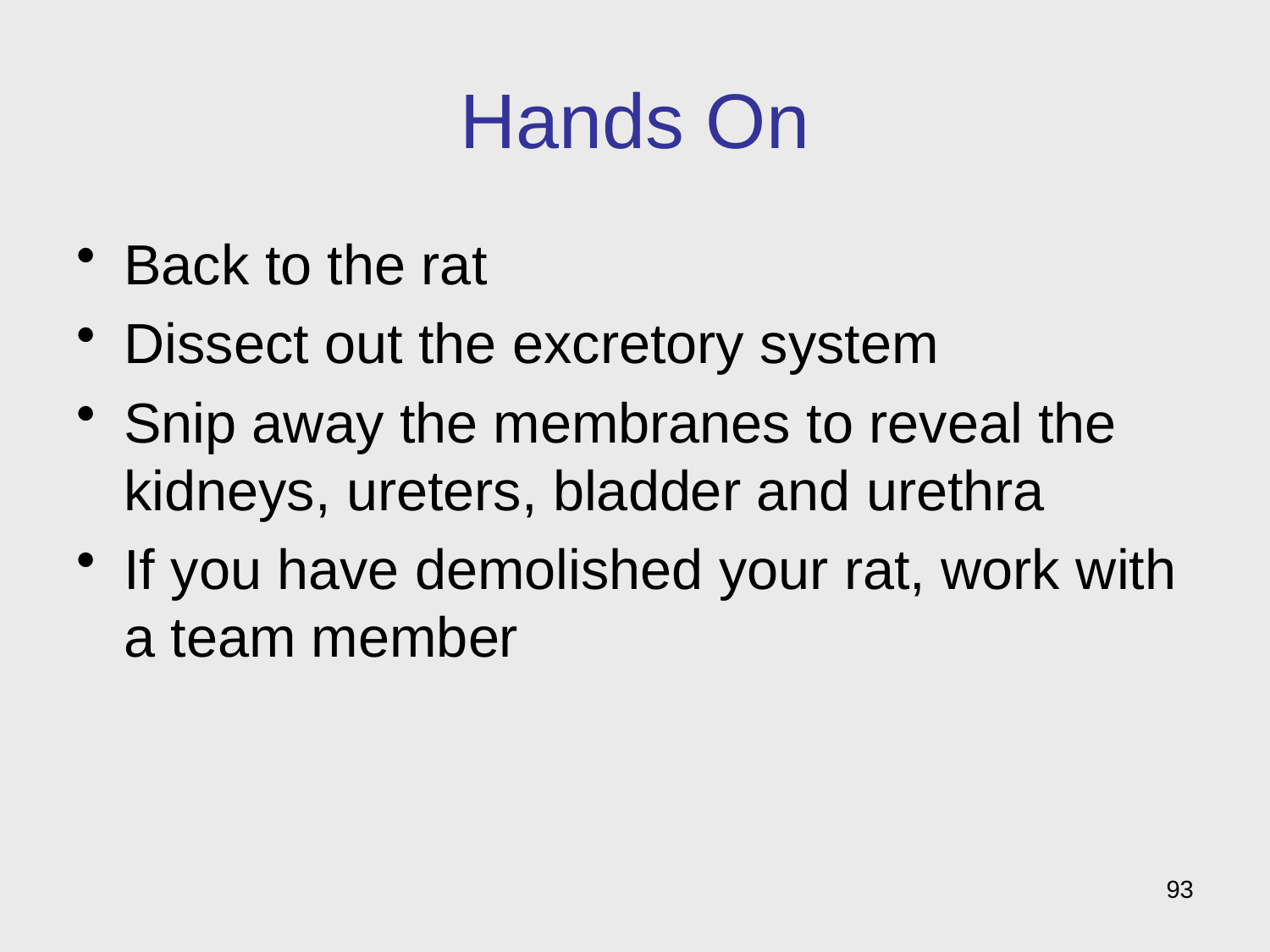

# Hands On
Back to the rat
Dissect out the excretory system
Snip away the membranes to reveal the kidneys, ureters, bladder and urethra
If you have demolished your rat, work with a team member

93